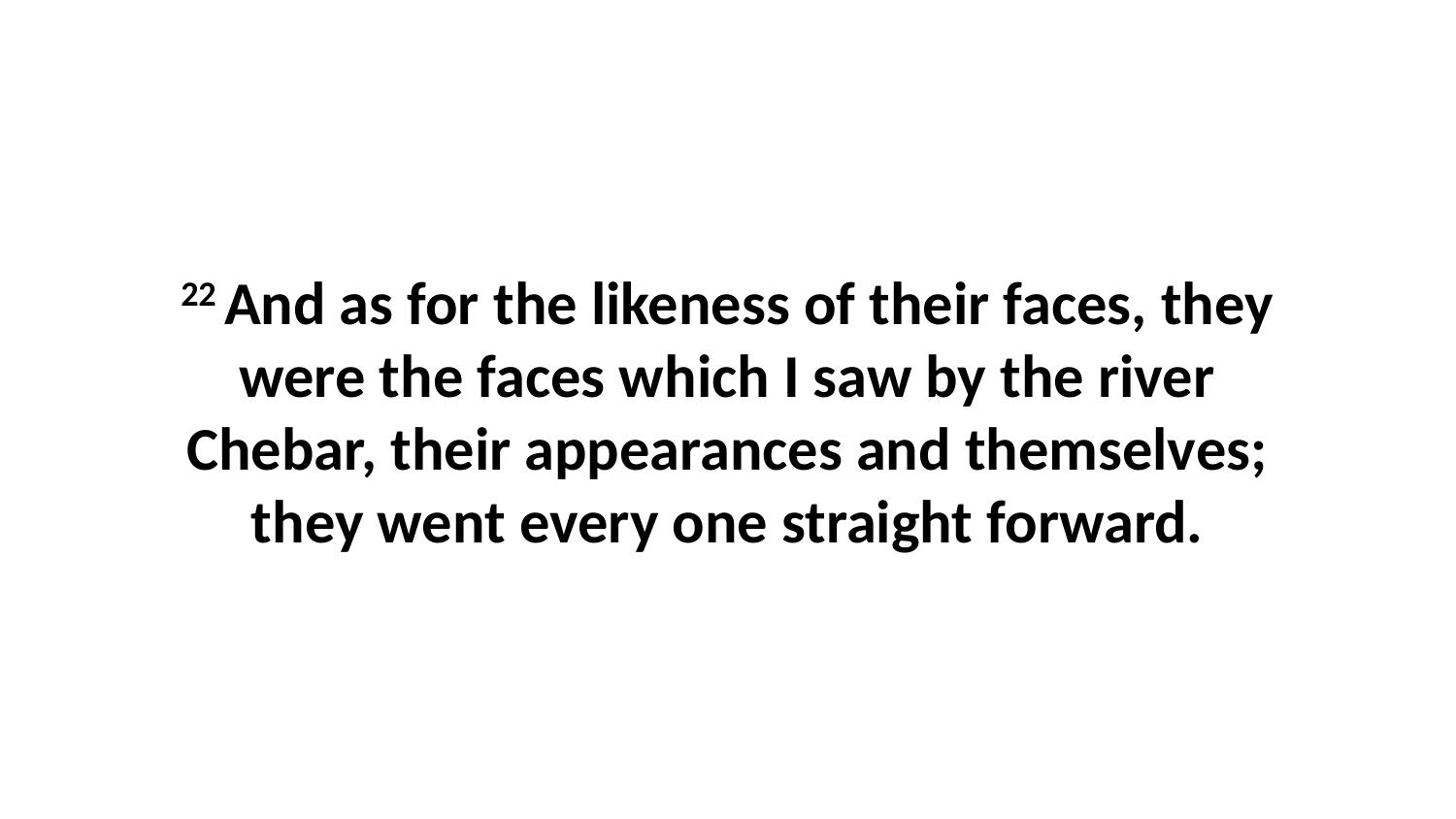

22 And as for the likeness of their faces, they were the faces which I saw by the river Chebar, their appearances and themselves; they went every one straight forward.